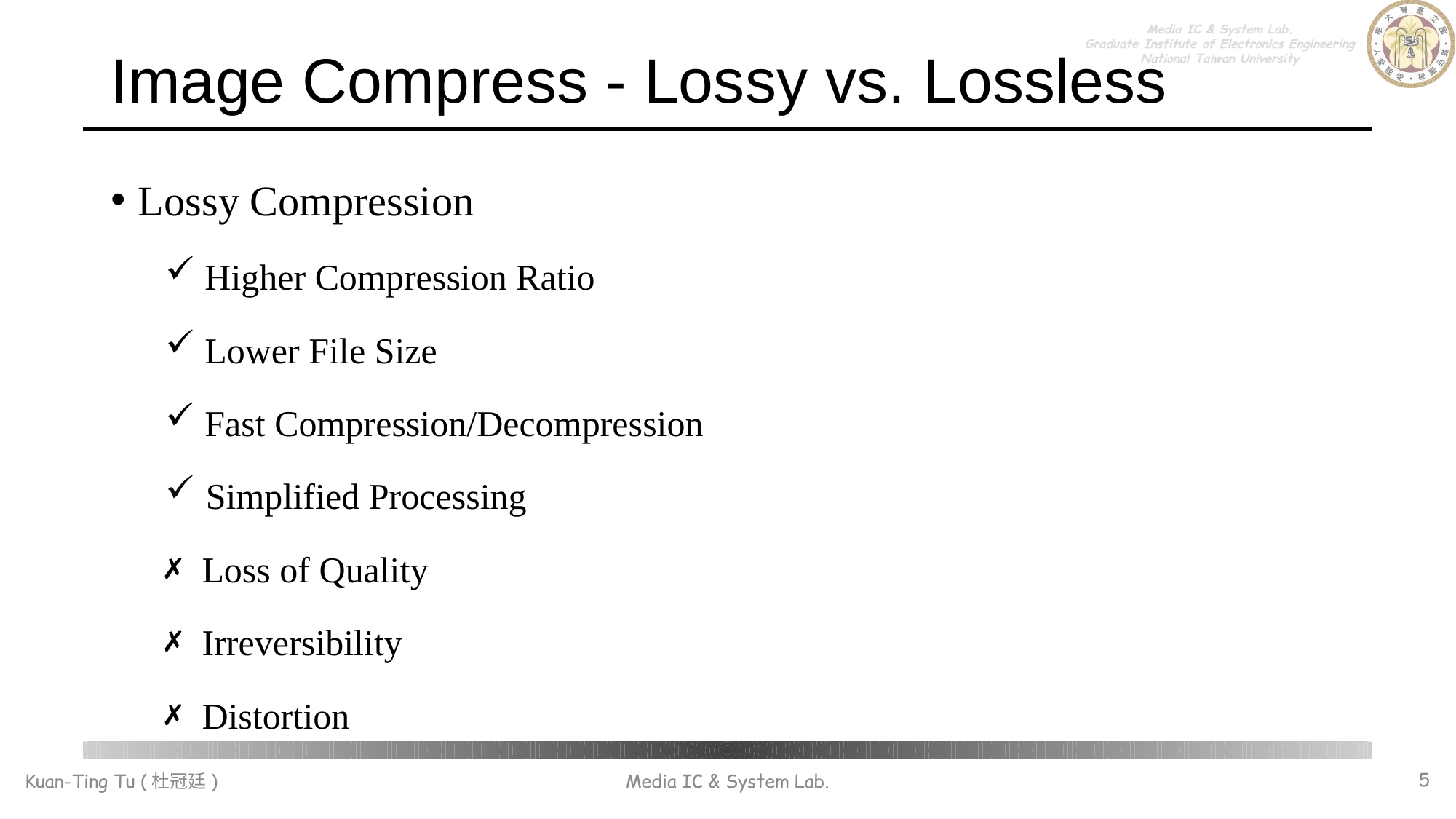

# Image Compress - Lossy vs. Lossless
Lossy Compression
 Higher Compression Ratio
 Lower File Size
 Fast Compression/Decompression
 Simplified Processing
 Loss of Quality
 Irreversibility
 Distortion
5